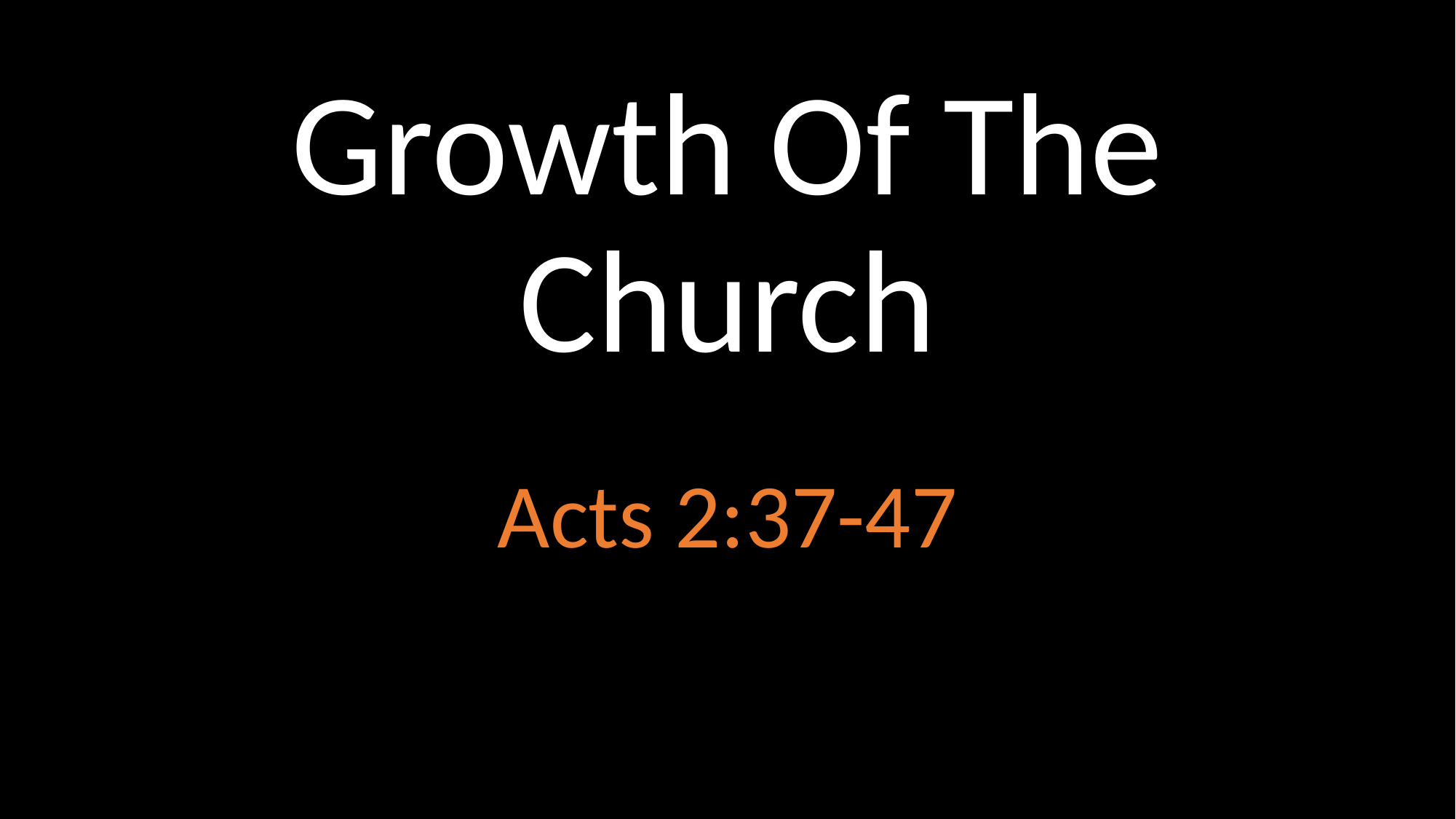

# Growth Of The Church
Acts 2:37-47